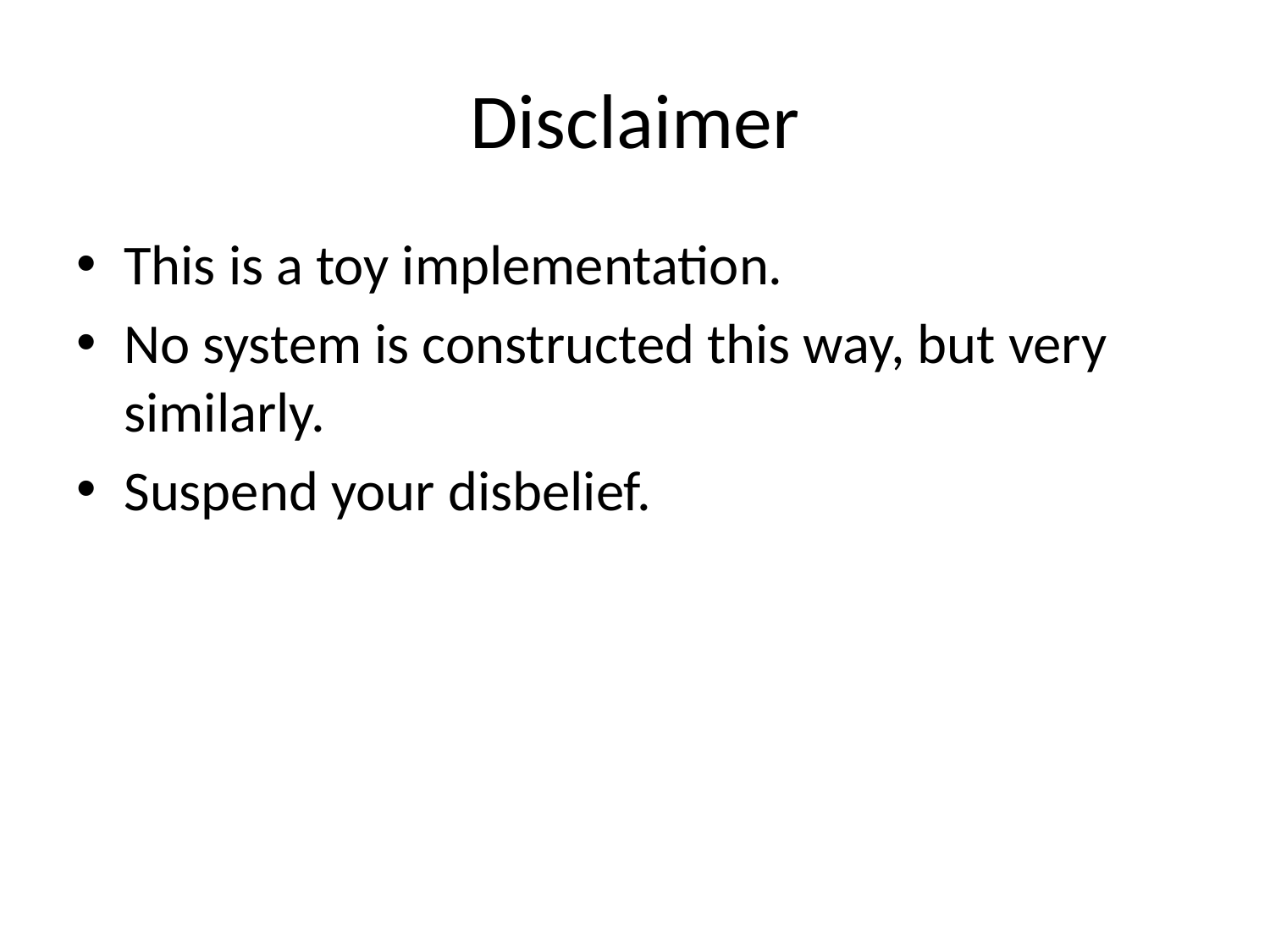

# Disclaimer
This is a toy implementation.
No system is constructed this way, but very similarly.
Suspend your disbelief.